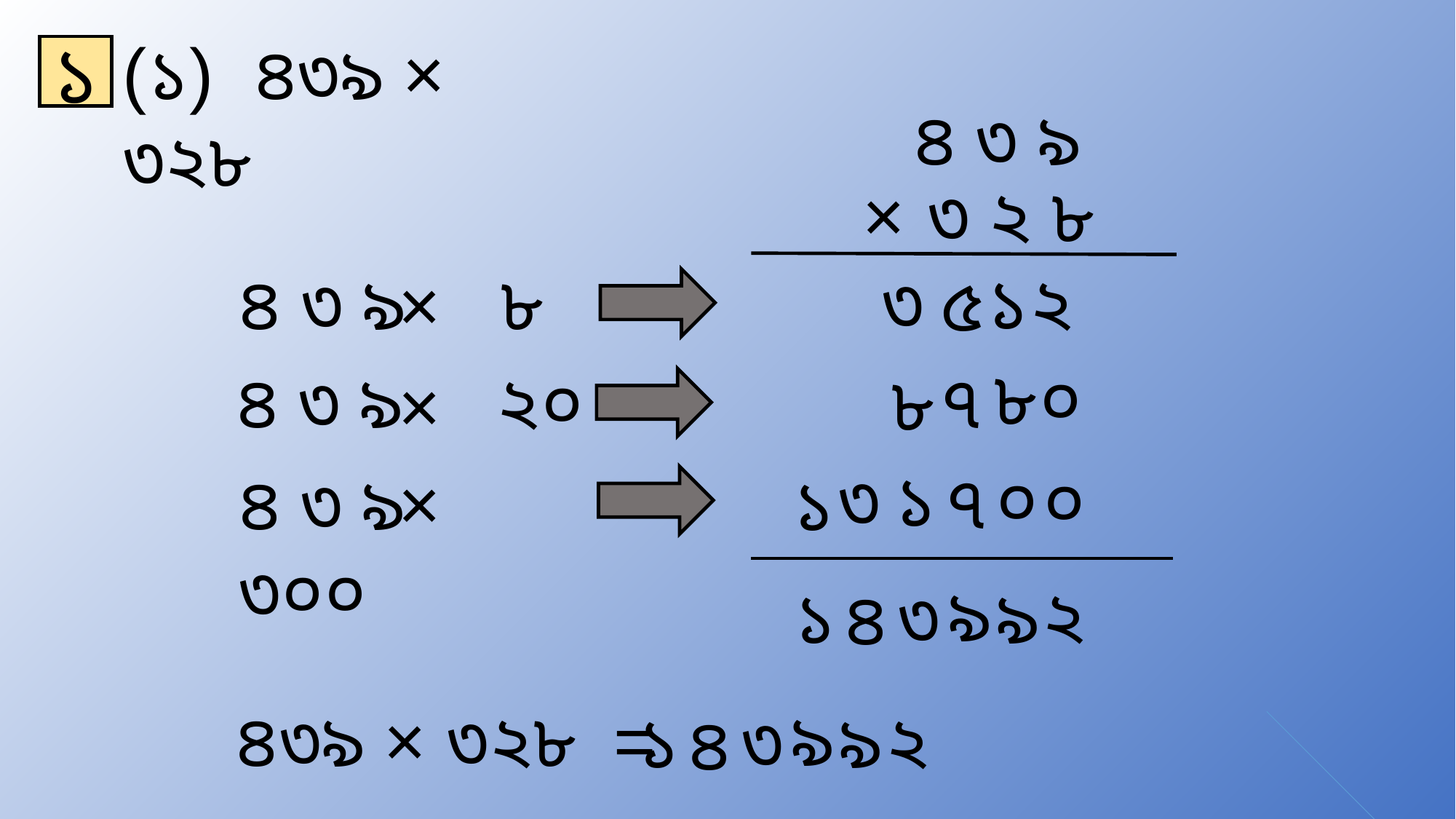

(১)  ৪৩৯ × ৩২৮
১
৪ ৩ ৯
×
৩ ২ ৮
৩
২
১
৪ ৩ ৯     ৮
×
৫

৮
০
৪ ৩ ৯     ২০
×
৭
৮

০
৩
১
০
৭
৪ ৩ ৯     ৩০০
 ×
১

৯
২
১
৩
৯
৪
৯
২
১
৩
৯
৪
  ৪৩৯ × ৩২৮  =